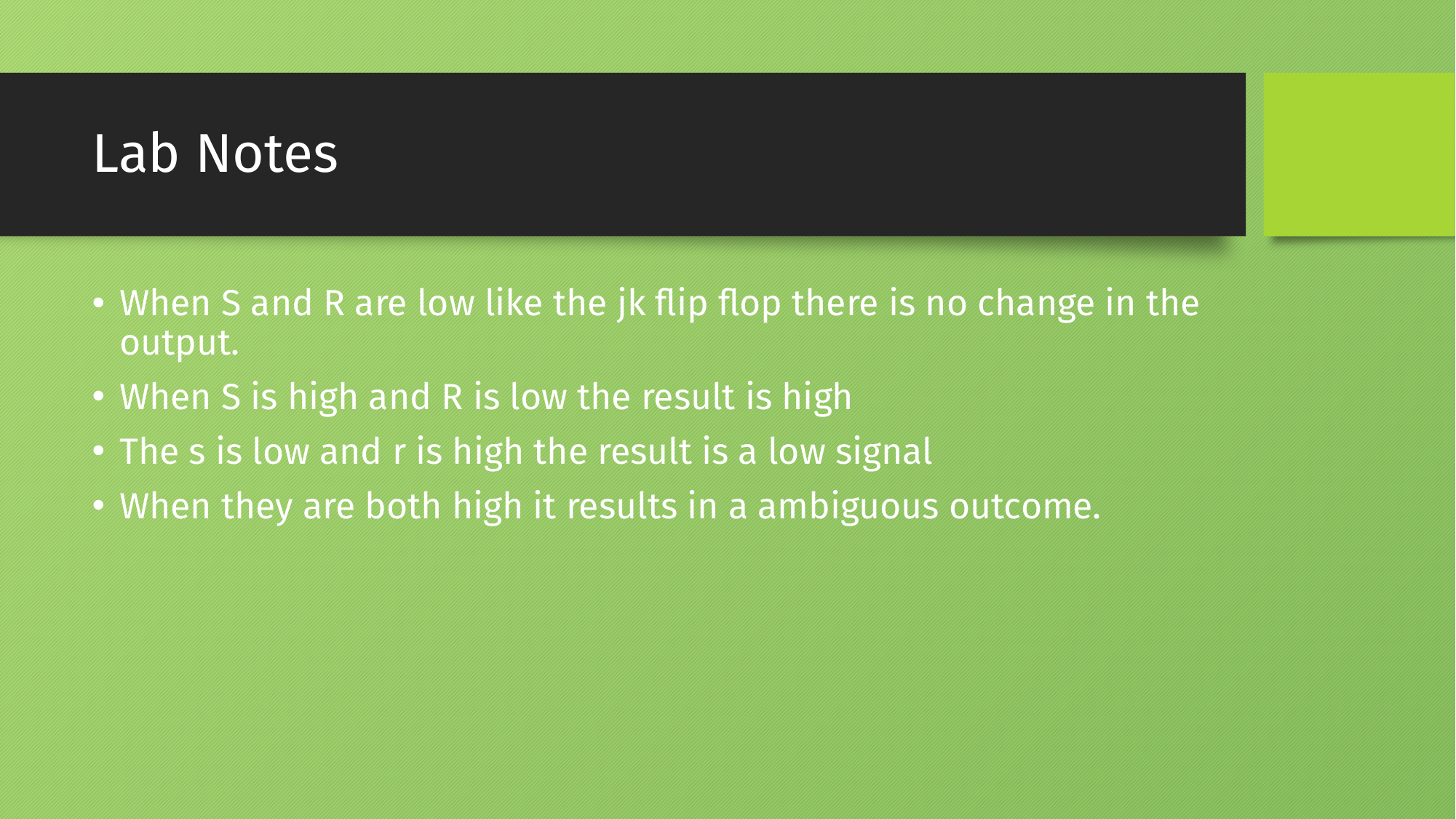

# Lab Notes
When S and R are low like the jk flip flop there is no change in the output.
When S is high and R is low the result is high
The s is low and r is high the result is a low signal
When they are both high it results in a ambiguous outcome.